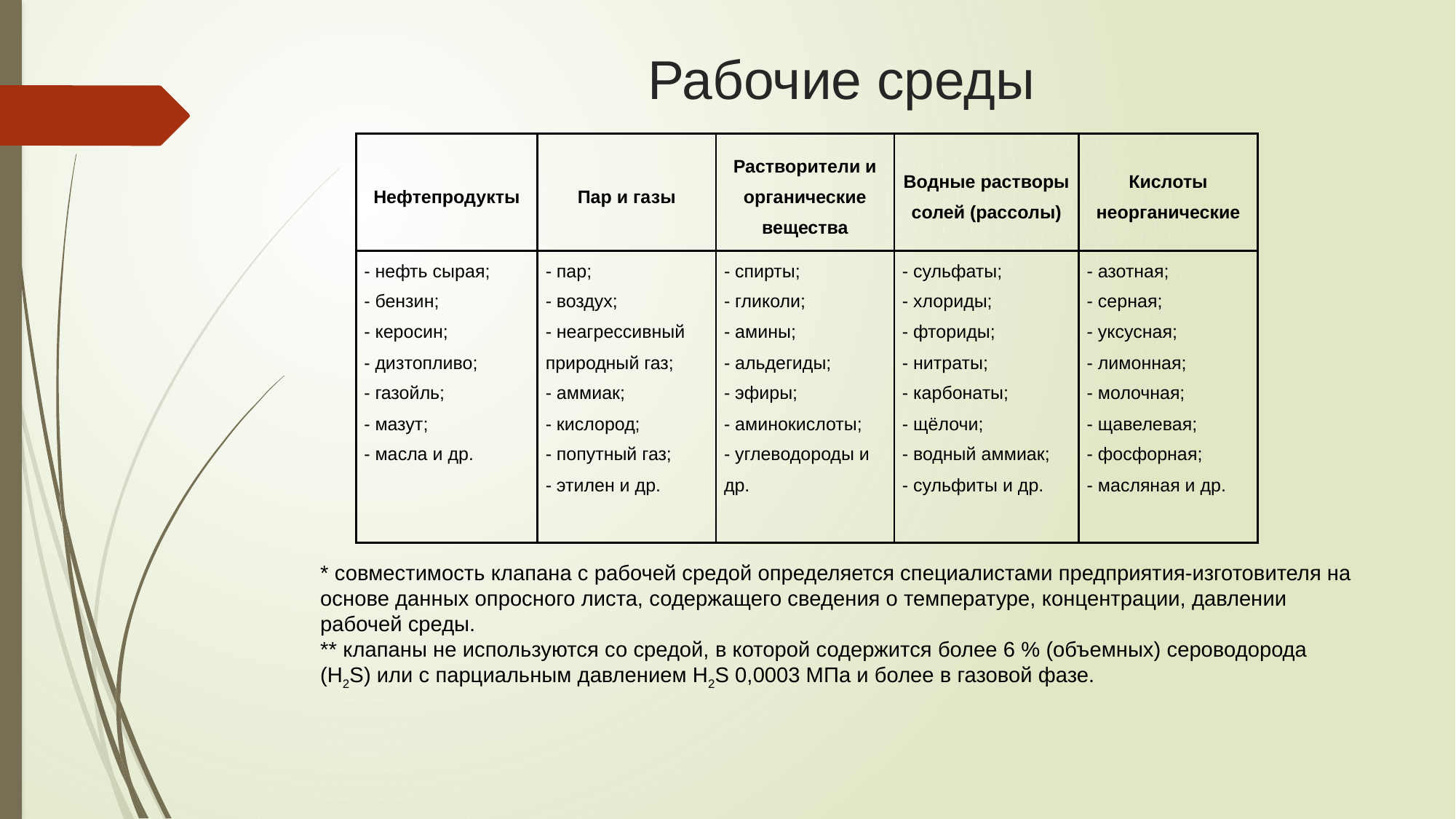

# Рабочие среды
| Нефтепродукты | Пар и газы | Растворители и органические вещества | Водные растворы солей (рассолы) | Кислоты неорганические |
| --- | --- | --- | --- | --- |
| - нефть сырая; - бензин; - керосин; - дизтопливо; - газойль; - мазут; - масла и др. | - пар; - воздух; - неагрессивный природный газ; - аммиак; - кислород; - попутный газ; - этилен и др. | - спирты; - гликоли; - амины; - альдегиды; - эфиры; - аминокислоты; - углеводороды и др. | - сульфаты; - хлориды; - фториды; - нитраты; - карбонаты; - щёлочи; - водный аммиак; - сульфиты и др. | - азотная; - серная; - уксусная; - лимонная; - молочная; - щавелевая; - фосфорная; - масляная и др. |
* совместимость клапана с рабочей средой определяется специалистами предприятия-изготовителя на основе данных опросного листа, содержащего сведения о температуре, концентрации, давлении рабочей среды.
** клапаны не используются со средой, в которой содержится более 6 % (объемных) сероводорода (Н2S) или с парциальным давлением Н2S 0,0003 МПа и более в газовой фазе.